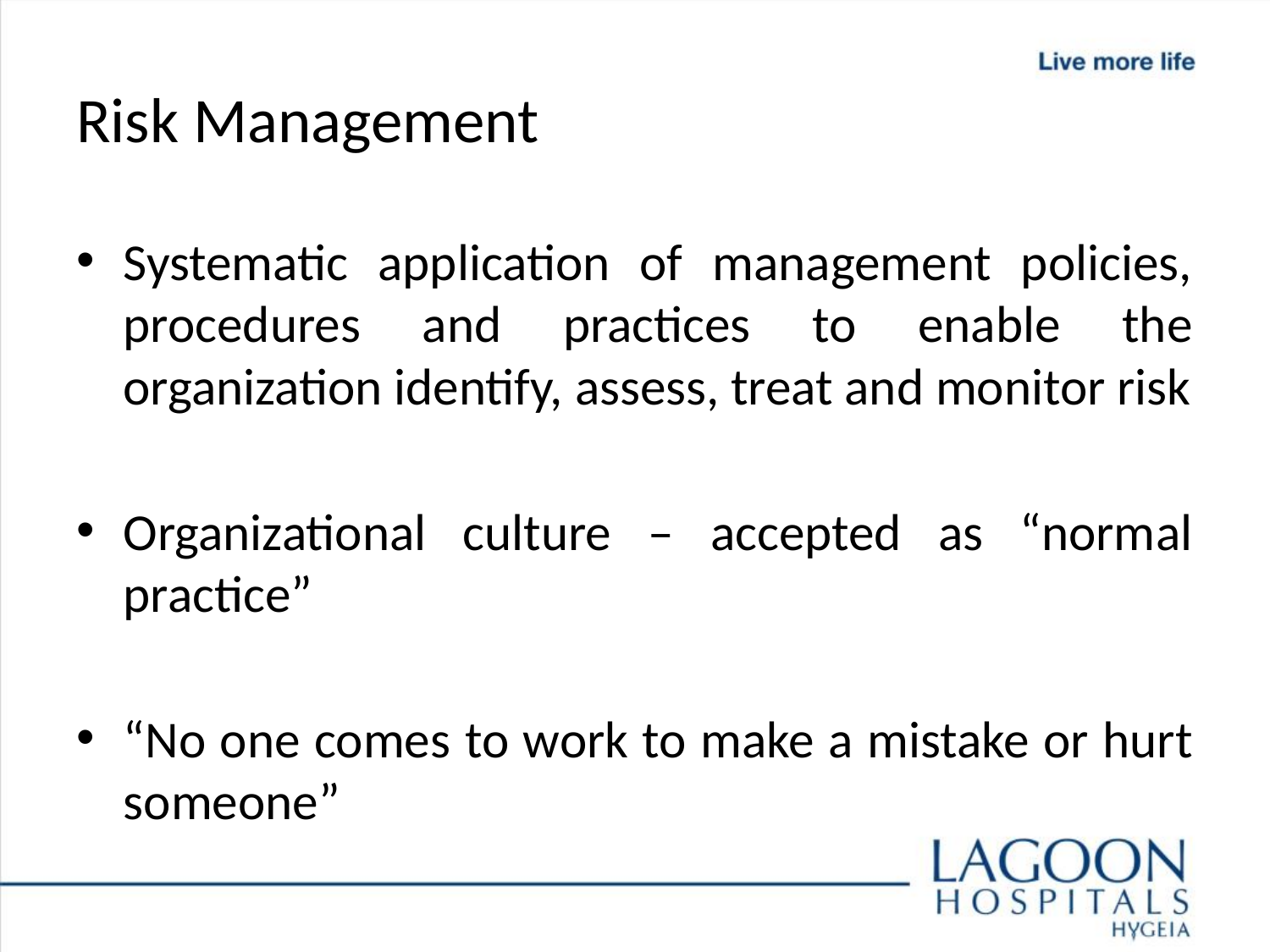

# Risk Management
Systematic application of management policies, procedures and practices to enable the organization identify, assess, treat and monitor risk

Organizational culture – accepted as “normal practice”

“No one comes to work to make a mistake or hurt someone”